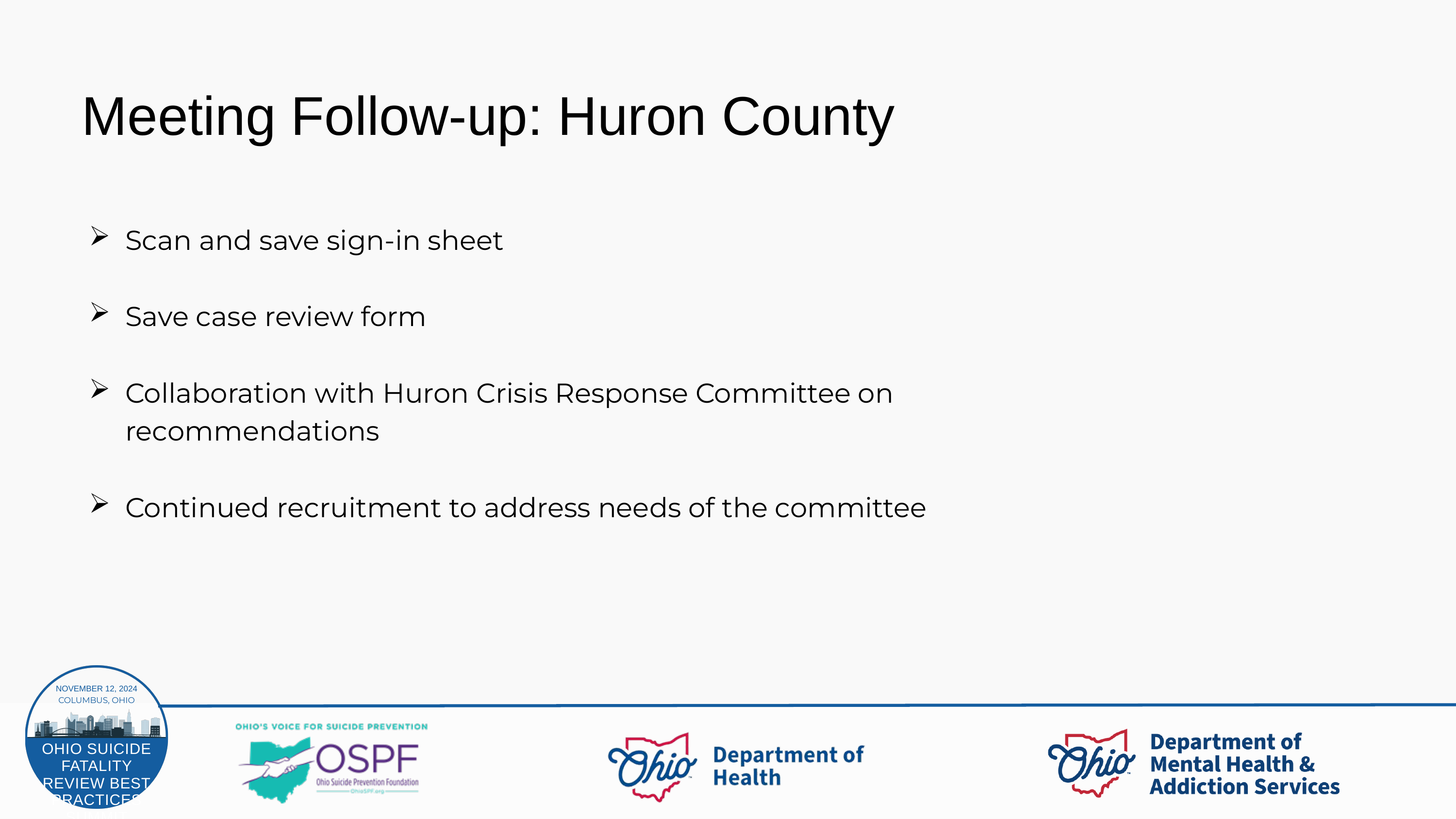

Meeting Follow-up: Huron County
Scan and save sign-in sheet

Save case review form

Collaboration with Huron Crisis Response Committee on recommendations

Continued recruitment to address needs of the committee

NOVEMBER 12, 2024
COLUMBUS, OHIO

OHIO SUICIDE FATALITY REVIEW BEST PRACTICES SUMMIT